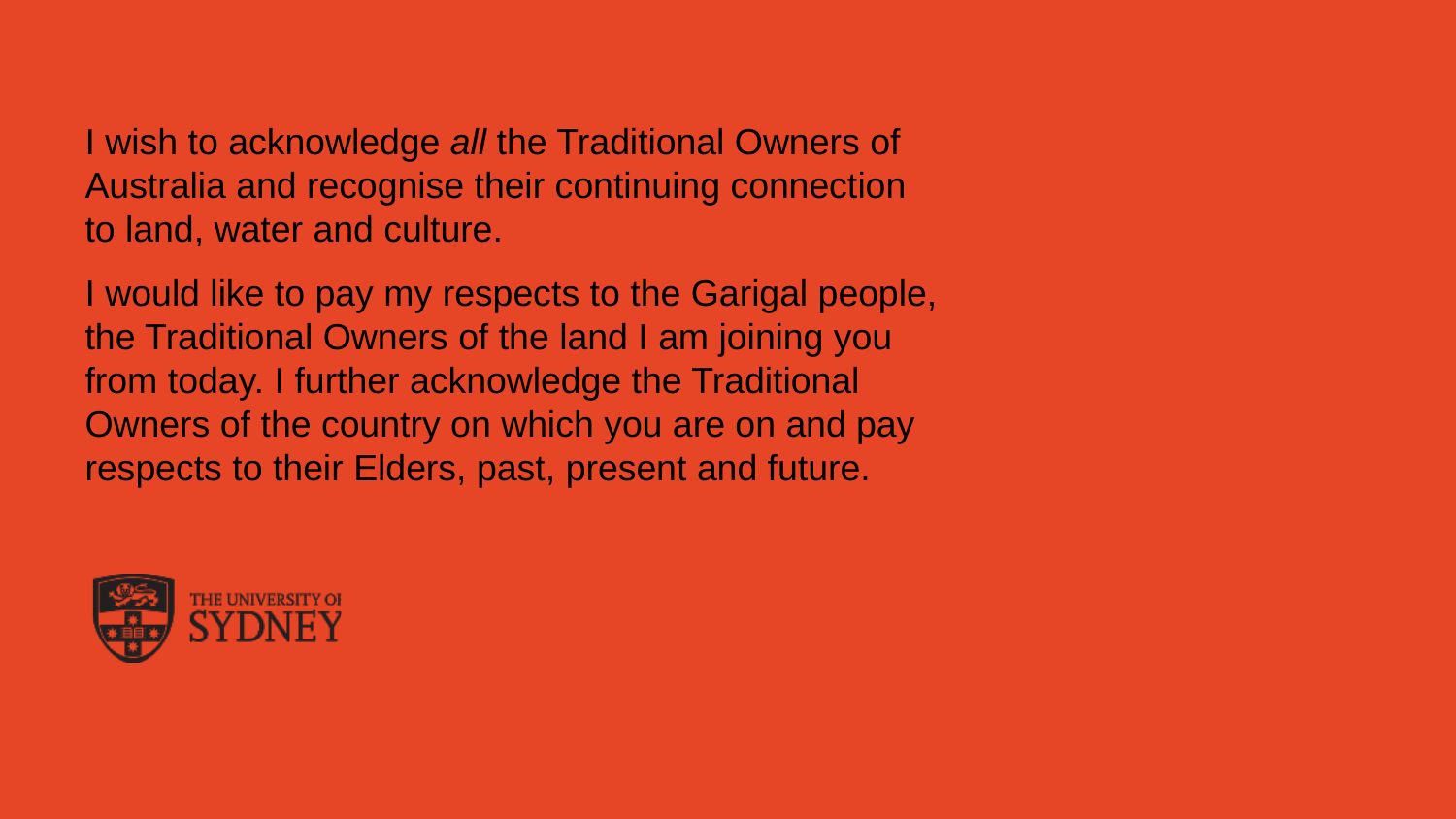

Acknowledgment of country
I wish to acknowledge all the Traditional Owners of Australia and recognise their continuing connection to land, water and culture.
I would like to pay my respects to the Garigal people, the Traditional Owners of the land I am joining you from today. I further acknowledge the Traditional Owners of the country on which you are on and pay respects to their Elders, past, present and future.